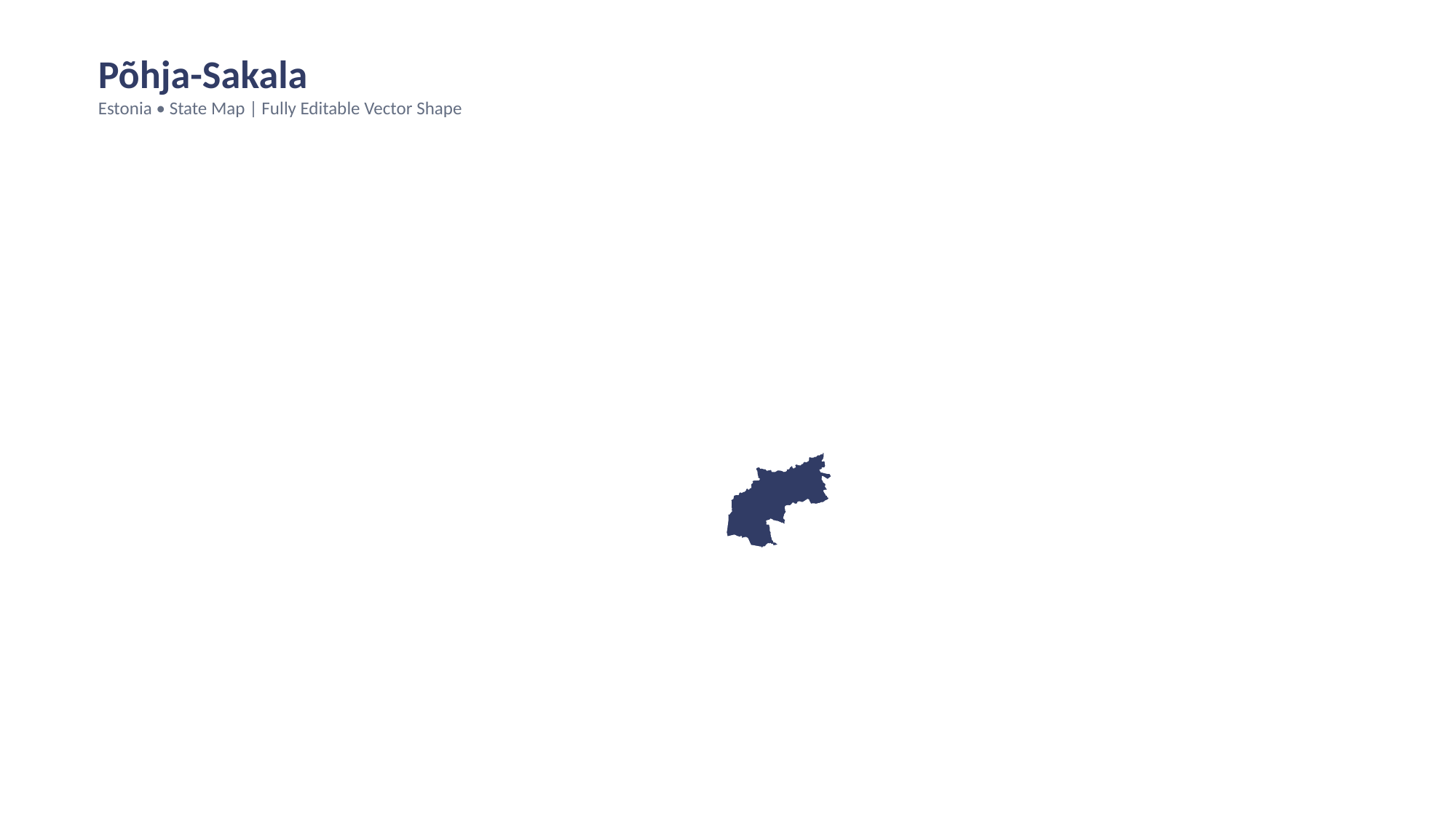

Põhja-Sakala
Estonia • State Map | Fully Editable Vector Shape